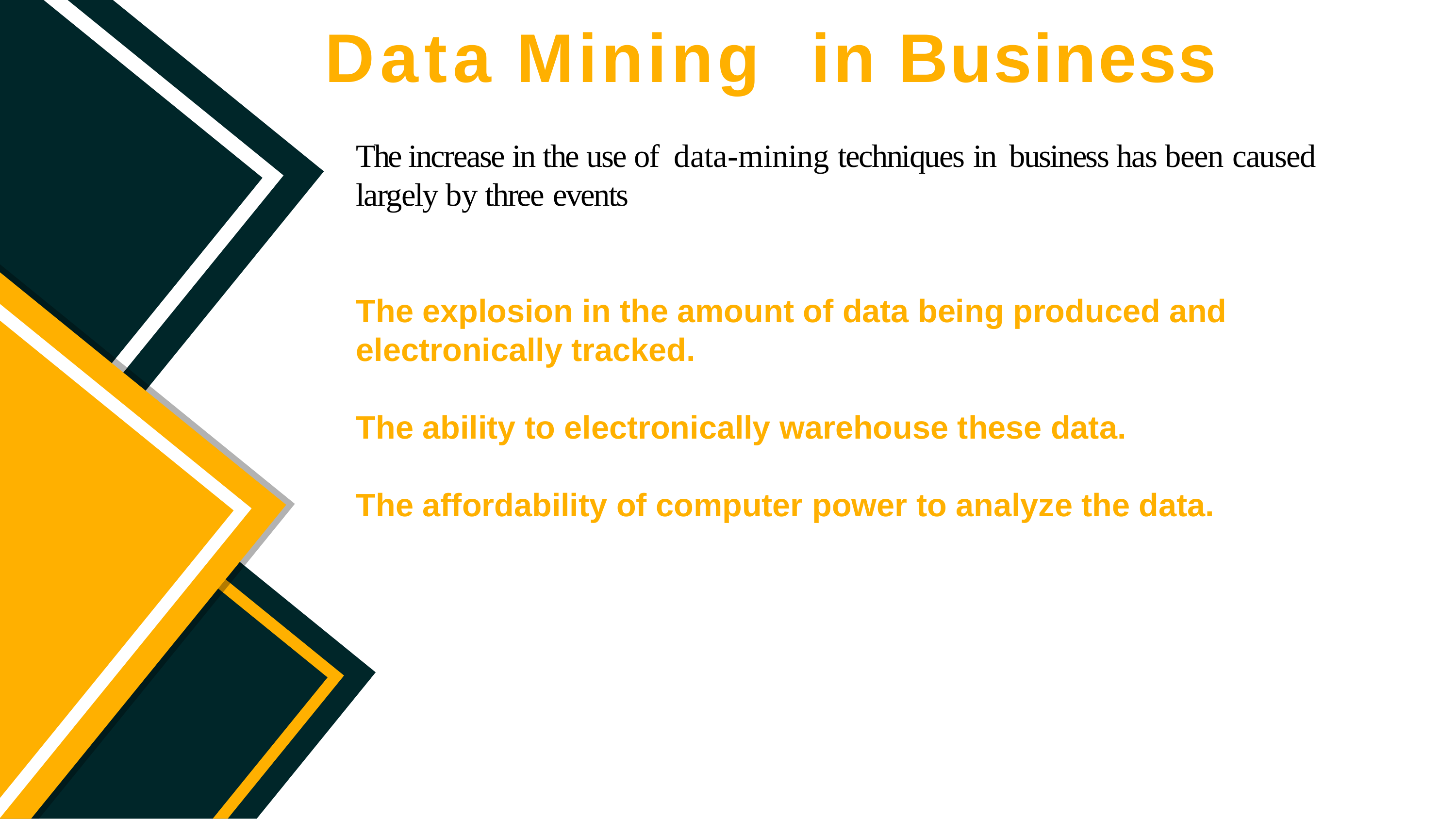

# Data Mining  in Business
The increase in the use of  data-mining techniques in  business has been caused  largely by three events
The explosion in the amount of data being produced and electronically tracked.
The ability to electronically warehouse these data.
The affordability of computer power to analyze the data.